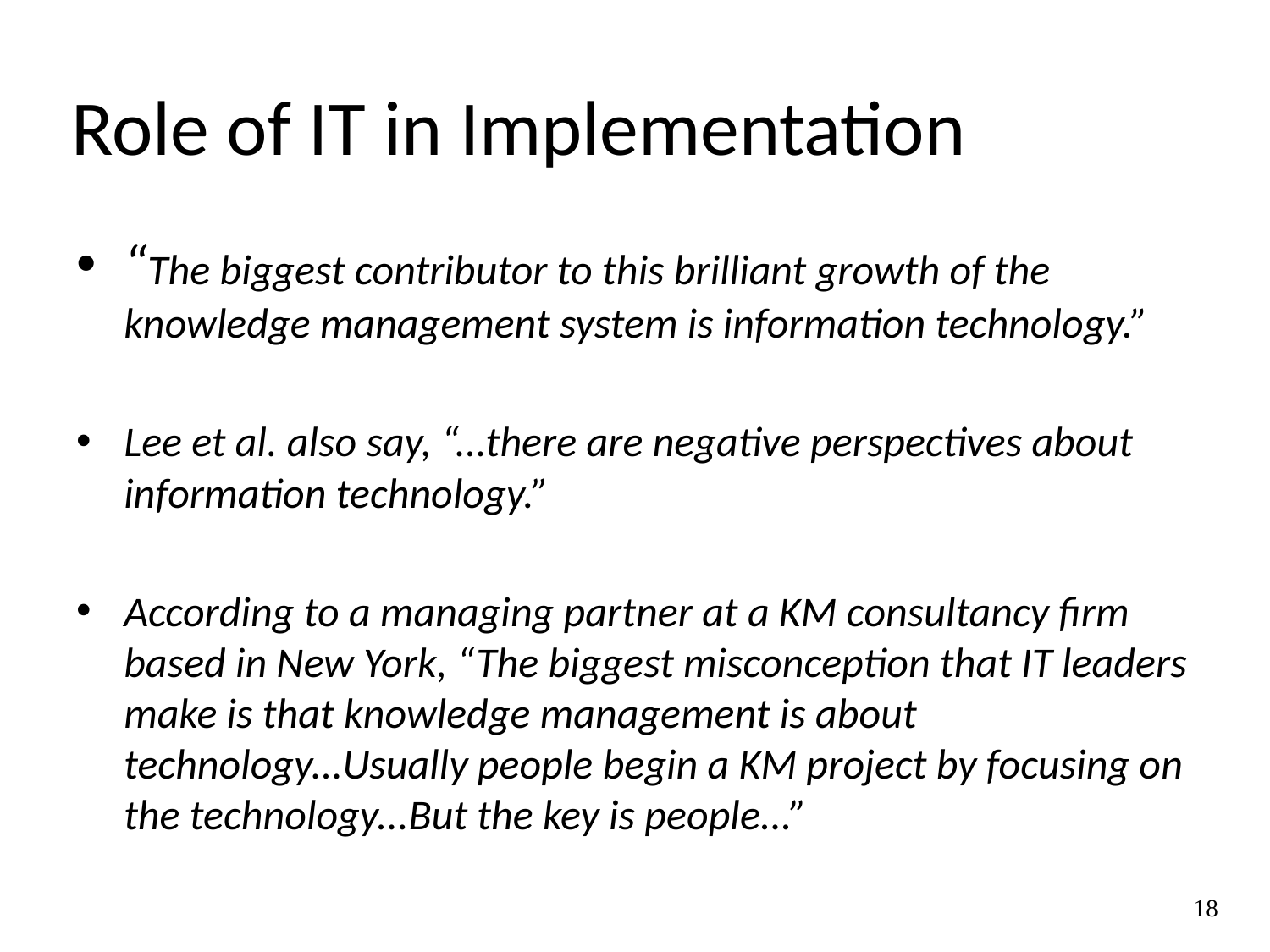

“The biggest contributor to this brilliant growth of the knowledge management system is information technology.”

Lee et al. also say, “...there are negative perspectives about information technology.”

According to a managing partner at a KM consultancy firm based in New York, “The biggest misconception that IT leaders make is that knowledge management is about technology...Usually people begin a KM project by focusing on the technology...But the key is people...”

Role of IT in Implementation
18